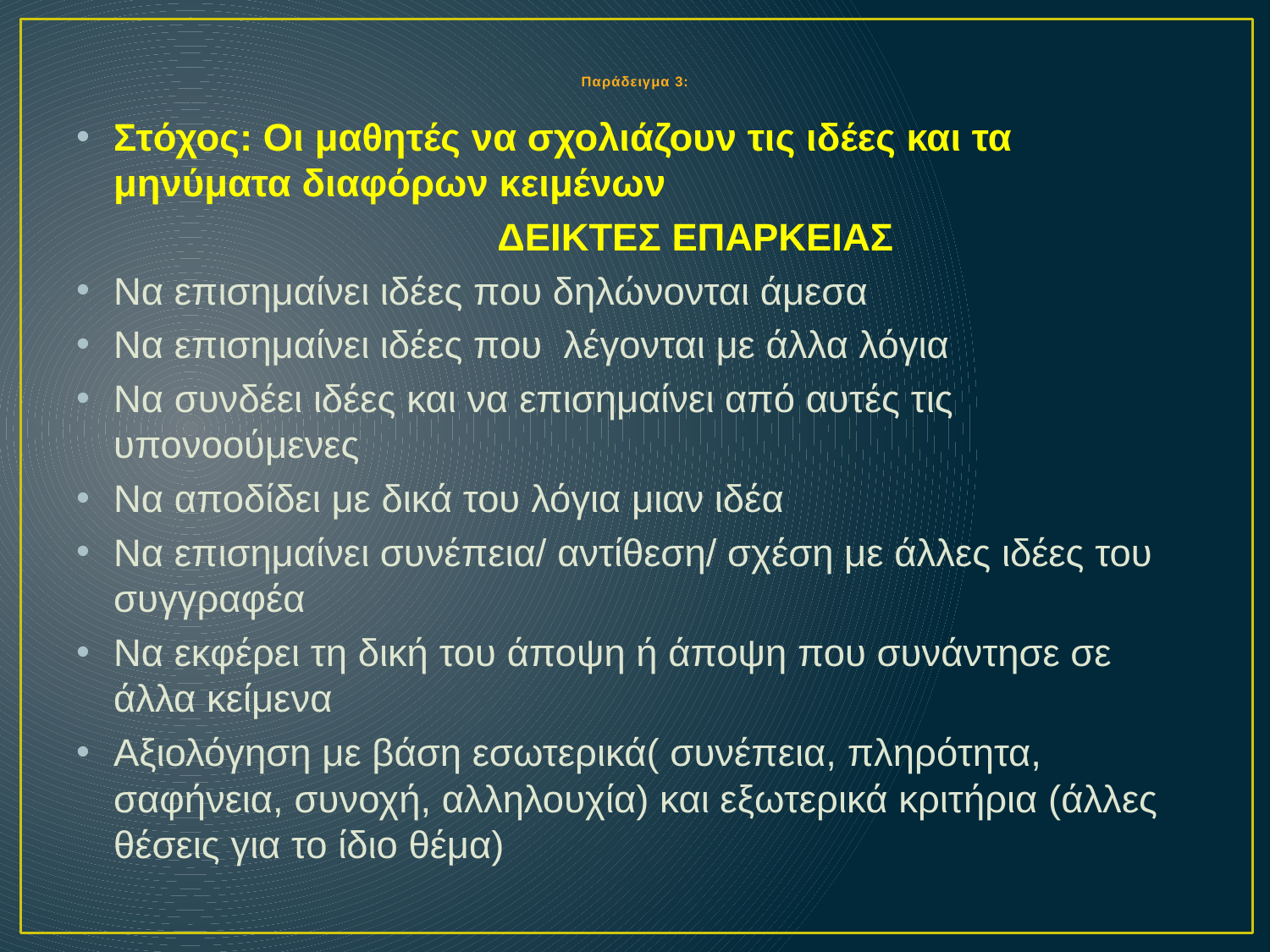

# Παράδειγμα 3:
Στόχος: Οι μαθητές να σχολιάζουν τις ιδέες και τα μηνύματα διαφόρων κειμένων
                                       ΔΕΙΚΤΕΣ ΕΠΑΡΚΕΙΑΣ
Να επισημαίνει ιδέες που δηλώνονται άμεσα
Να επισημαίνει ιδέες που  λέγονται με άλλα λόγια
Να συνδέει ιδέες και να επισημαίνει από αυτές τις υπονοούμενες
Να αποδίδει με δικά του λόγια μιαν ιδέα
Να επισημαίνει συνέπεια/ αντίθεση/ σχέση με άλλες ιδέες του συγγραφέα
Να εκφέρει τη δική του άποψη ή άποψη που συνάντησε σε άλλα κείμενα
Αξιολόγηση με βάση εσωτερικά( συνέπεια, πληρότητα, σαφήνεια, συνοχή, αλληλουχία) και εξωτερικά κριτήρια (άλλες θέσεις για το ίδιο θέμα)